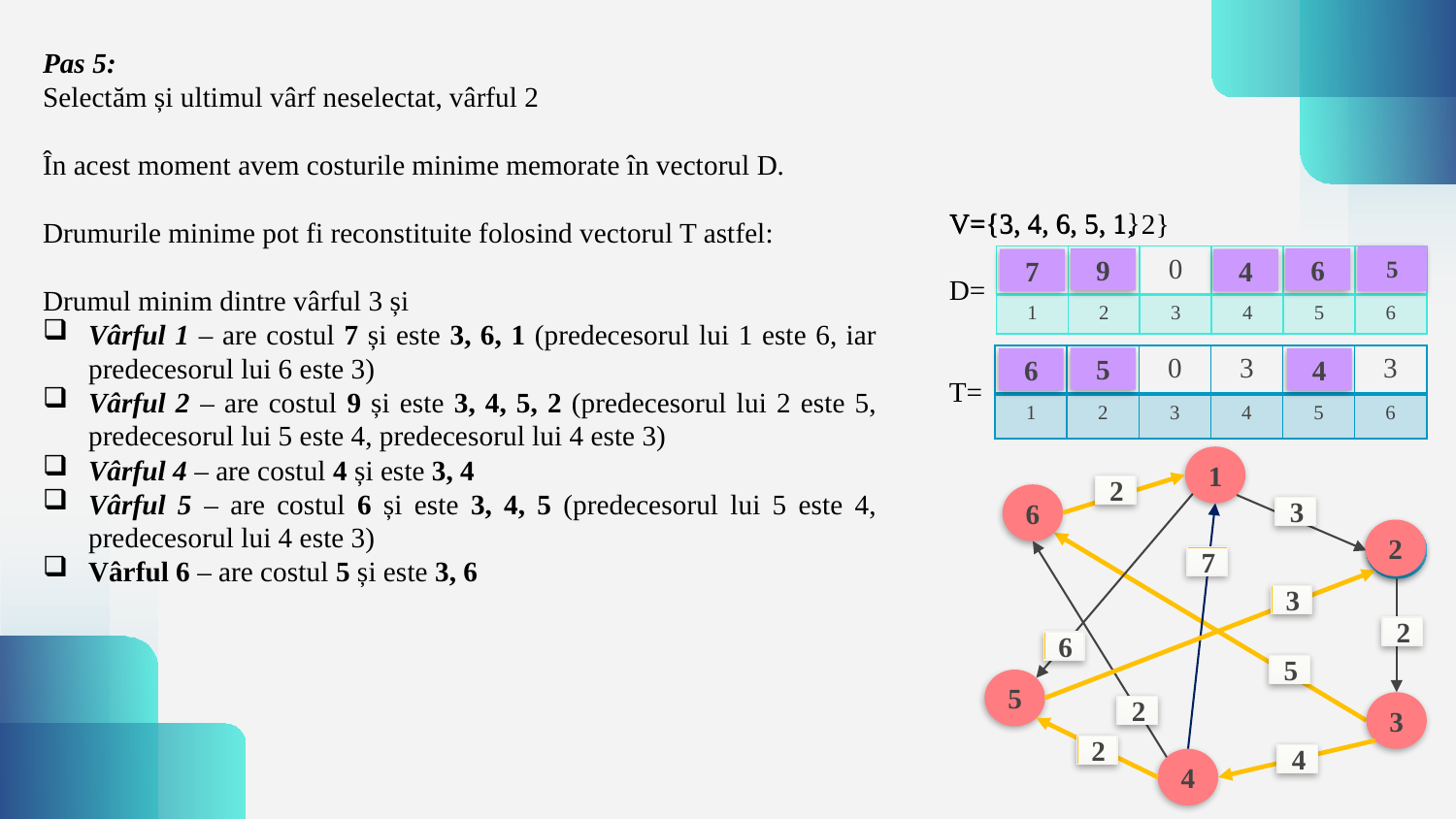

Pas 5:
Selectăm și ultimul vârf neselectat, vârful 2

În acest moment avem costurile minime memorate în vectorul D.

Drumurile minime pot fi reconstituite folosind vectorul T astfel:

Drumul minim dintre vârful 3 și
Vârful 1 – are costul 7 și este 3, 6, 1 (predecesorul lui 1 este 6, iar predecesorul lui 6 este 3)
Vârful 2 – are costul 9 și este 3, 4, 5, 2 (predecesorul lui 2 este 5, predecesorul lui 5 este 4, predecesorul lui 4 este 3)
Vârful 4 – are costul 4 și este 3, 4
Vârful 5 – are costul 6 și este 3, 4, 5 (predecesorul lui 5 este 4, predecesorul lui 4 este 3)
Vârful 6 – are costul 5 și este 3, 6

V={3, 4, 6, 5, 1}

D=

T=

V={3, 4, 6, 5, 1, 2}
5
| ∞ | ∞ | 0 | 4 | ∞ | 5 |
| --- | --- | --- | --- | --- | --- |
| 1 | 2 | 3 | 4 | 5 | 6 |
9
6
4
7
| 3 | 3 | 0 | 3 | 3 | 3 |
| --- | --- | --- | --- | --- | --- |
| 1 | 2 | 3 | 4 | 5 | 6 |
5
4
6
1
6
2
5
3
4
2
3
7
3
2
6
5
2
4
2
2